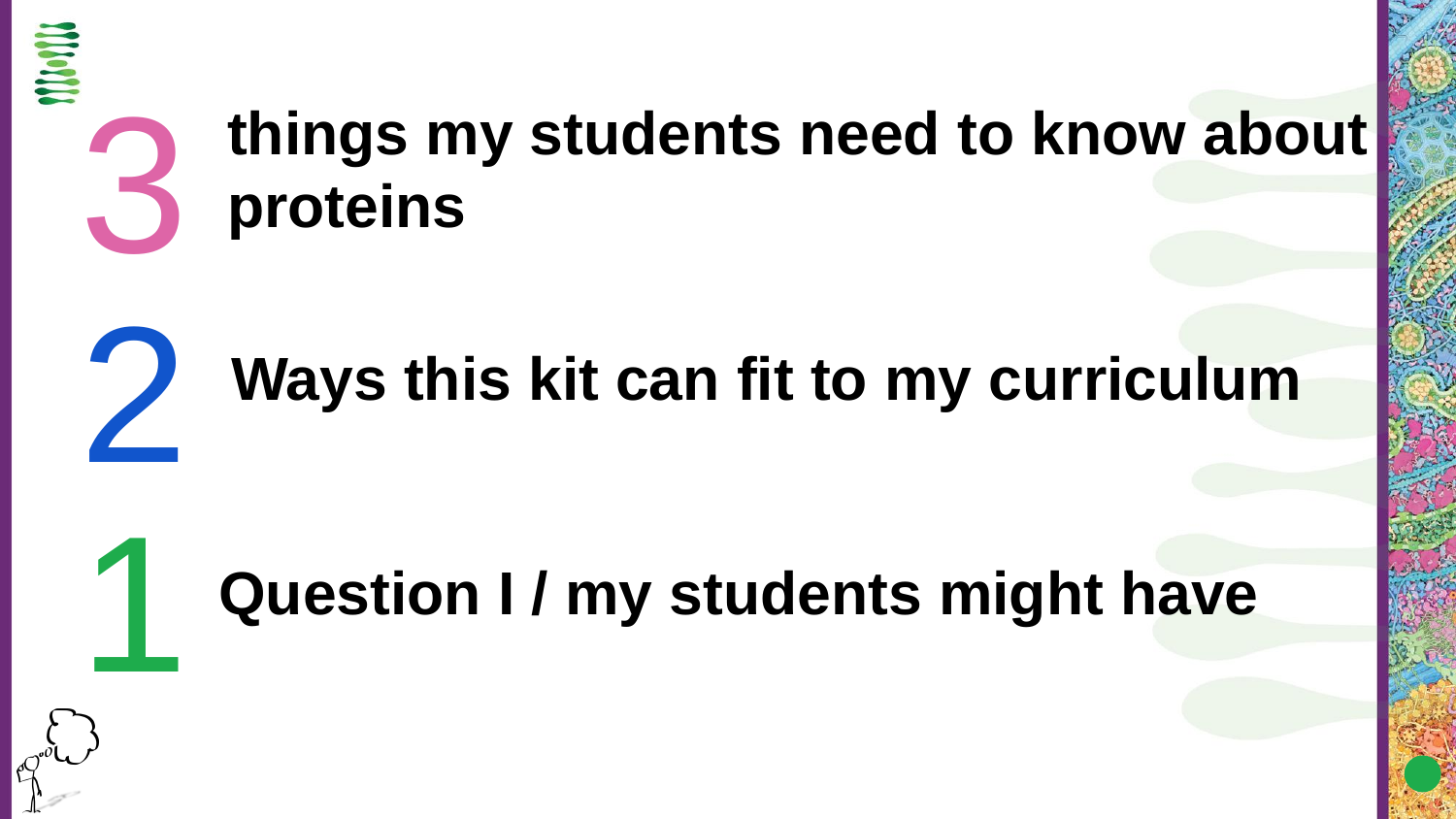

# 3
2
1
things my students need to know about proteins
Ways this kit can fit to my curriculum
Question I / my students might have